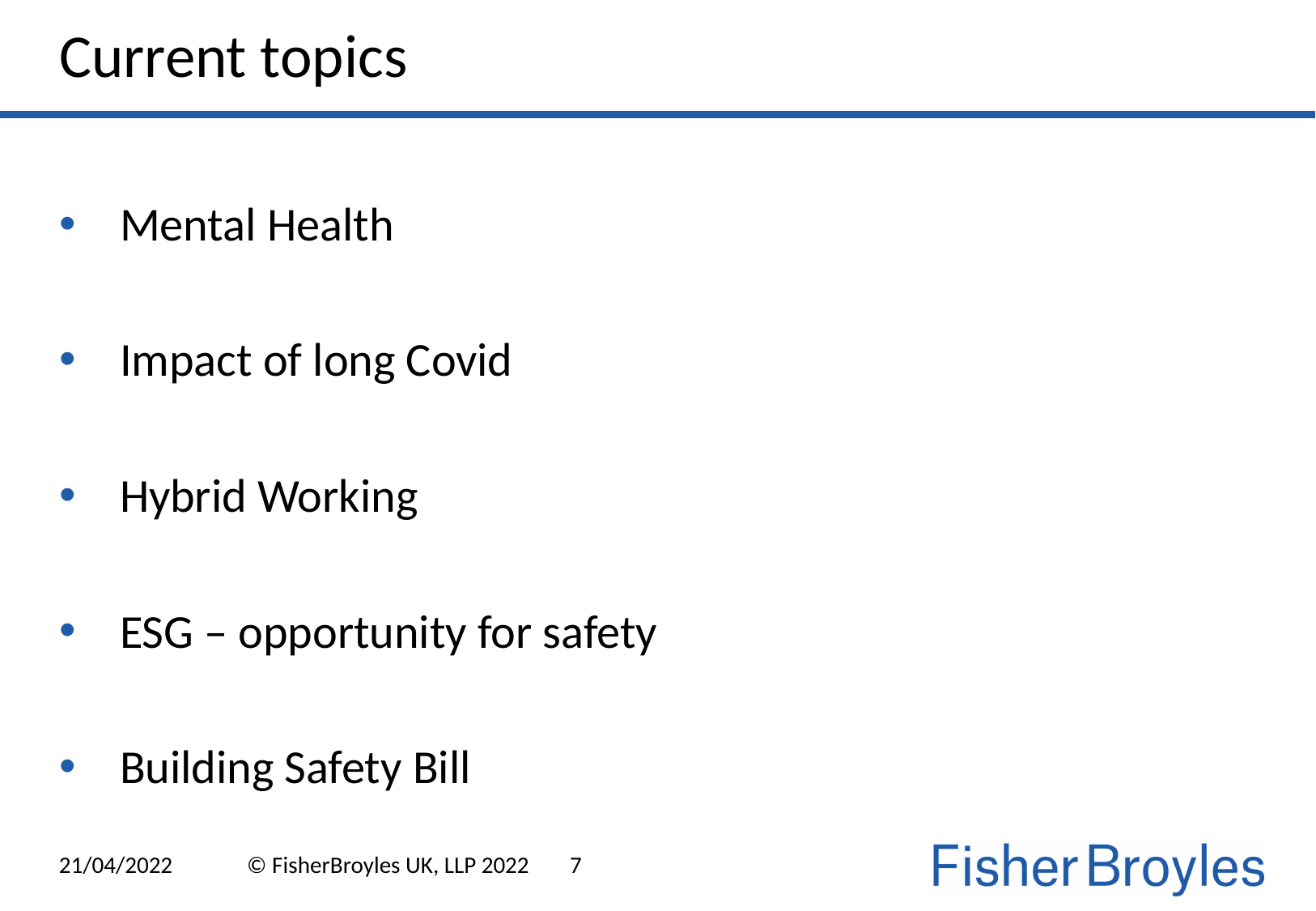

Current topics
Mental Health

Impact of long Covid

Hybrid Working

ESG – opportunity for safety

Building Safety Bill
21/04/2022
© FisherBroyles UK, LLP 2022
7